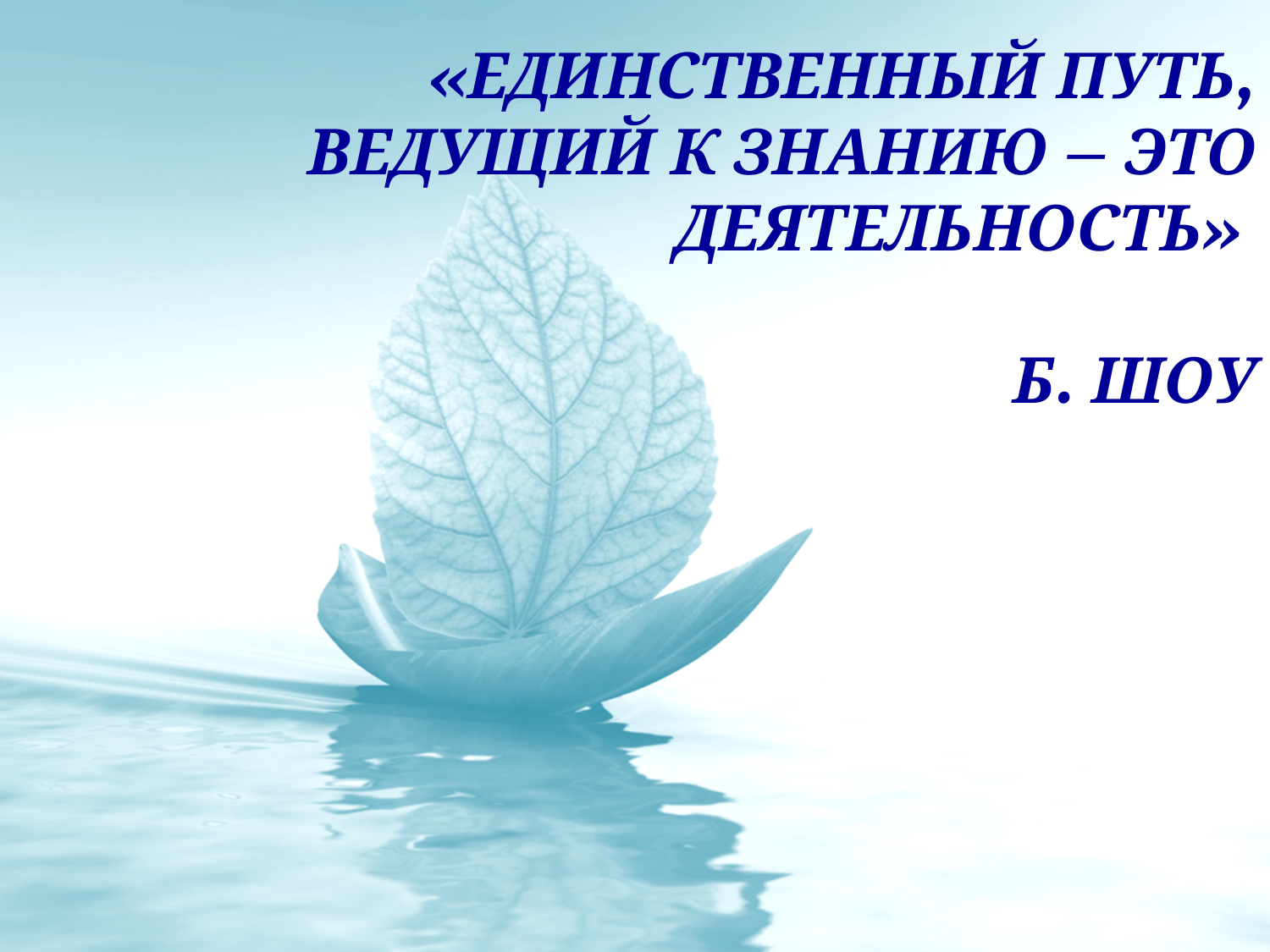

# «Единственный путь, ведущий к знанию – это деятельность» Б. Шоу